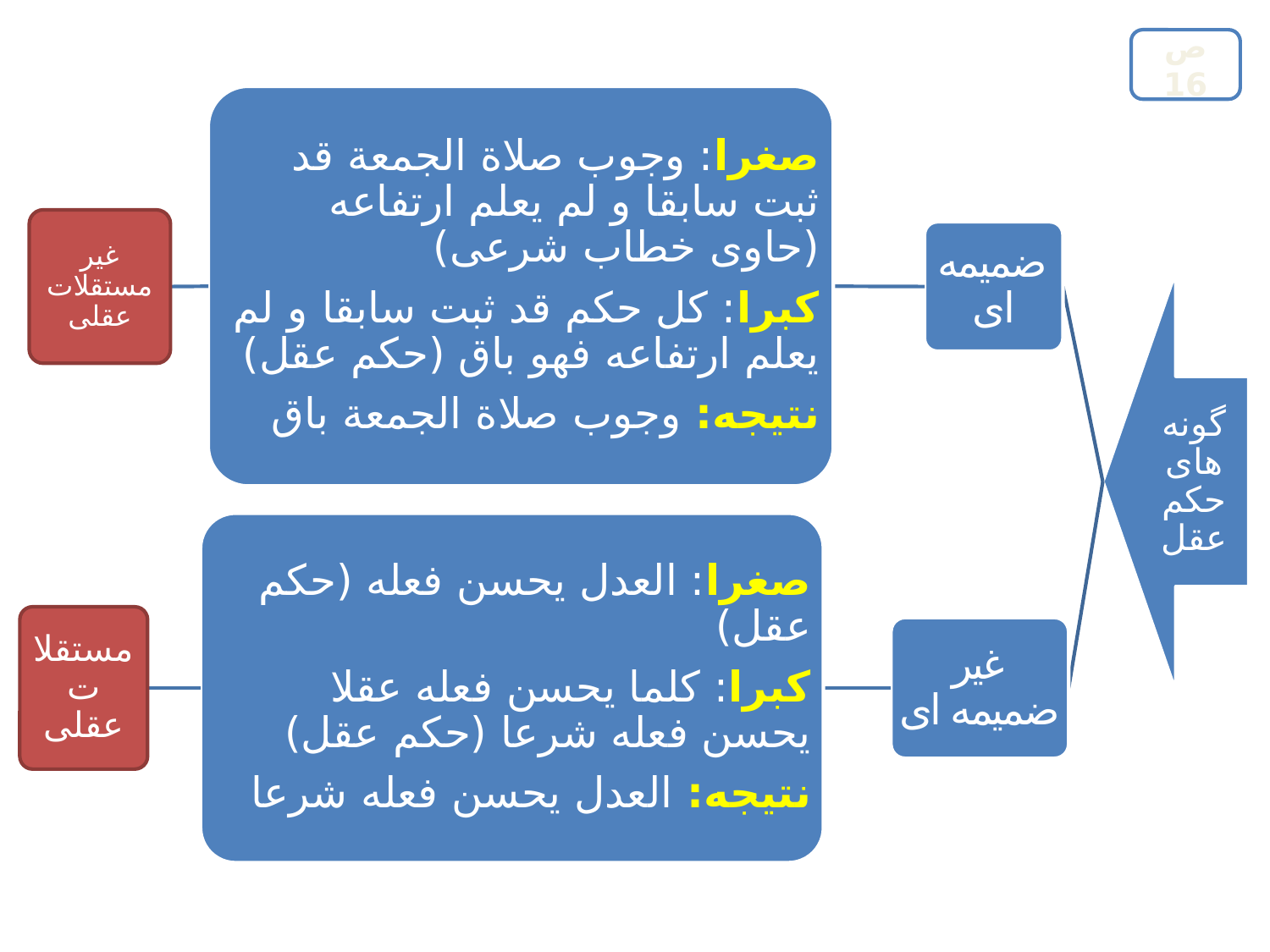

ص 16
گونه های حکم عقل

ضمیمه ای

صغرا: وجوب صلاة الجمعة قد ثبت سابقا و لم یعلم ارتفاعه  (حاوی خطاب شرعی)
کبرا: کل حکم قد ثبت سابقا و لم یعلم ارتفاعه فهو باق (حکم عقل)
نتیجه: وجوب صلاة الجمعة باق

غیر مستقلات عقلی

غیر ضمیمه ای

صغرا: العدل یحسن فعله (حکم عقل)
کبرا: کلما یحسن فعله عقلا یحسن فعله شرعا (حکم عقل)
نتیجه: العدل یحسن فعله شرعا

مستقلات عقلی